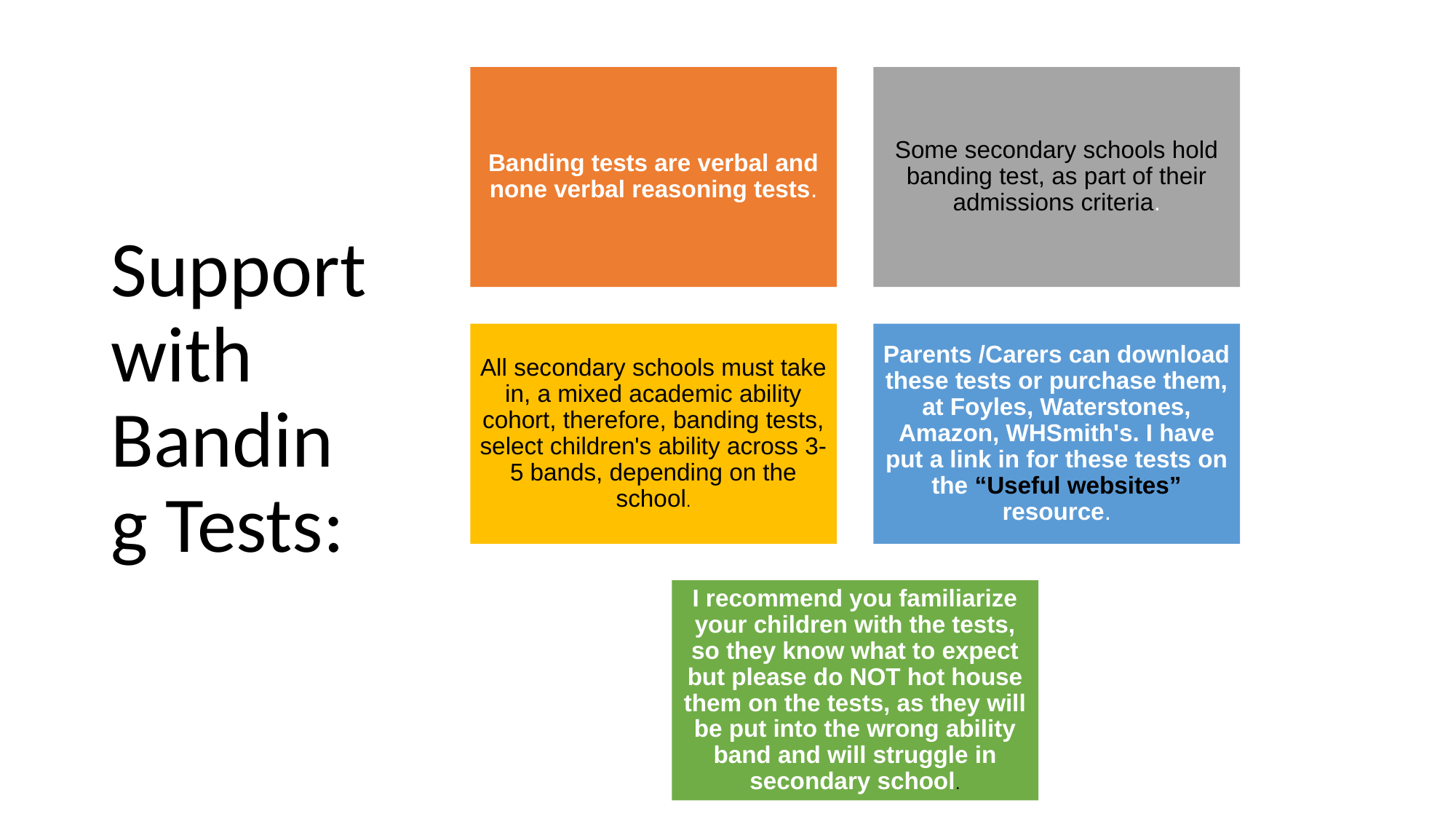

# Support with Banding Tests:
Banding tests are verbal and none verbal reasoning tests.
Some secondary schools hold banding test, as part of their admissions criteria.
All secondary schools must take in, a mixed academic ability cohort, therefore, banding tests, select children's ability across 3-5 bands, depending on the school.
Parents /Carers can download these tests or purchase them, at Foyles, Waterstones, Amazon, WHSmith's. I have put a link in for these tests on the “Useful websites” resource.
I recommend you familiarize your children with the tests, so they know what to expect but please do NOT hot house them on the tests, as they will be put into the wrong ability band and will struggle in secondary school.